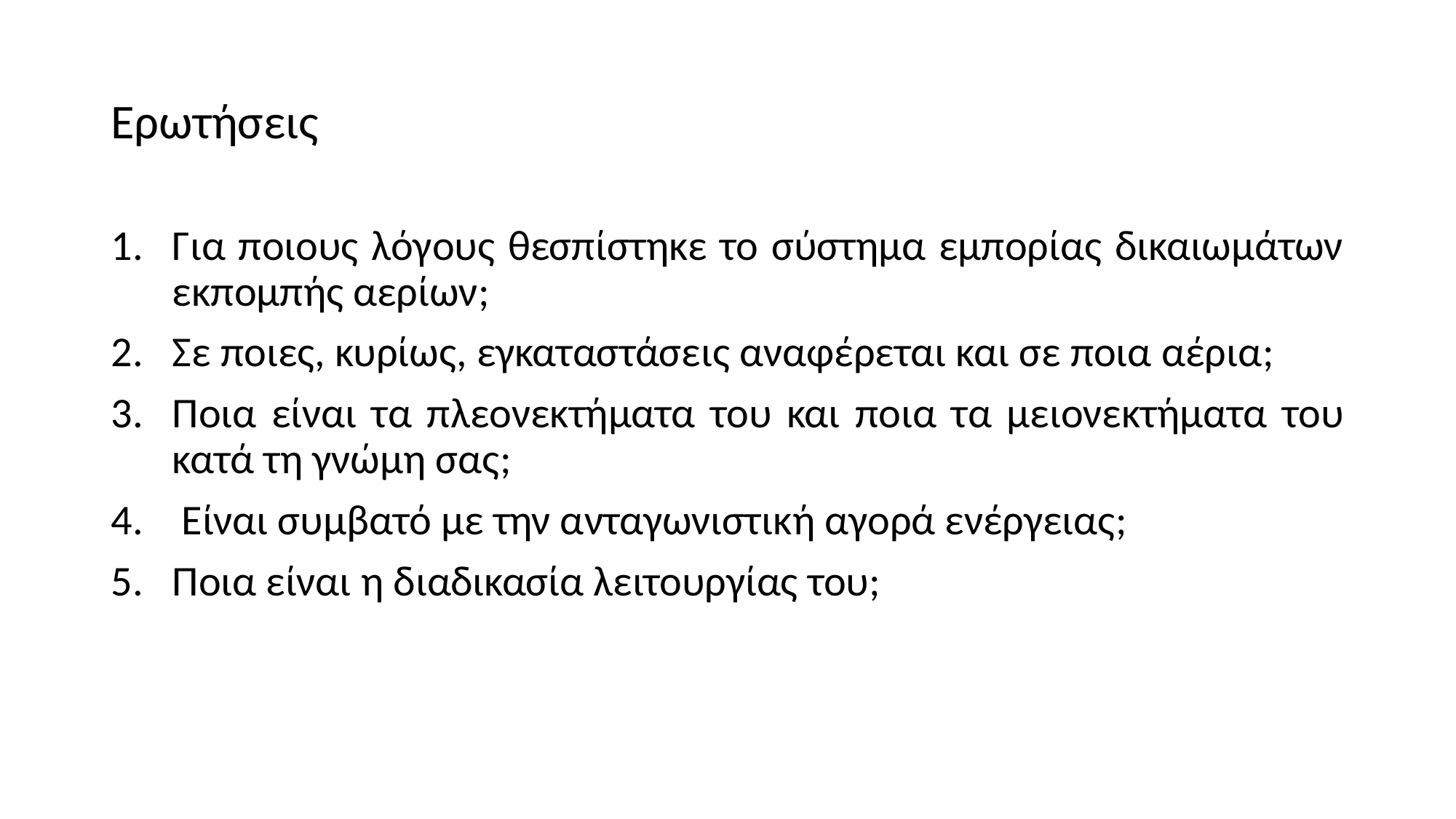

# Ερωτήσεις
Για ποιους λόγους θεσπίστηκε το σύστημα εμπορίας δικαιωμάτων εκπομπής αερίων;
Σε ποιες, κυρίως, εγκαταστάσεις αναφέρεται και σε ποια αέρια;
Ποια είναι τα πλεονεκτήματα του και ποια τα μειονεκτήματα του κατά τη γνώμη σας;
 Είναι συμβατό με την ανταγωνιστική αγορά ενέργειας;
Ποια είναι η διαδικασία λειτουργίας του;